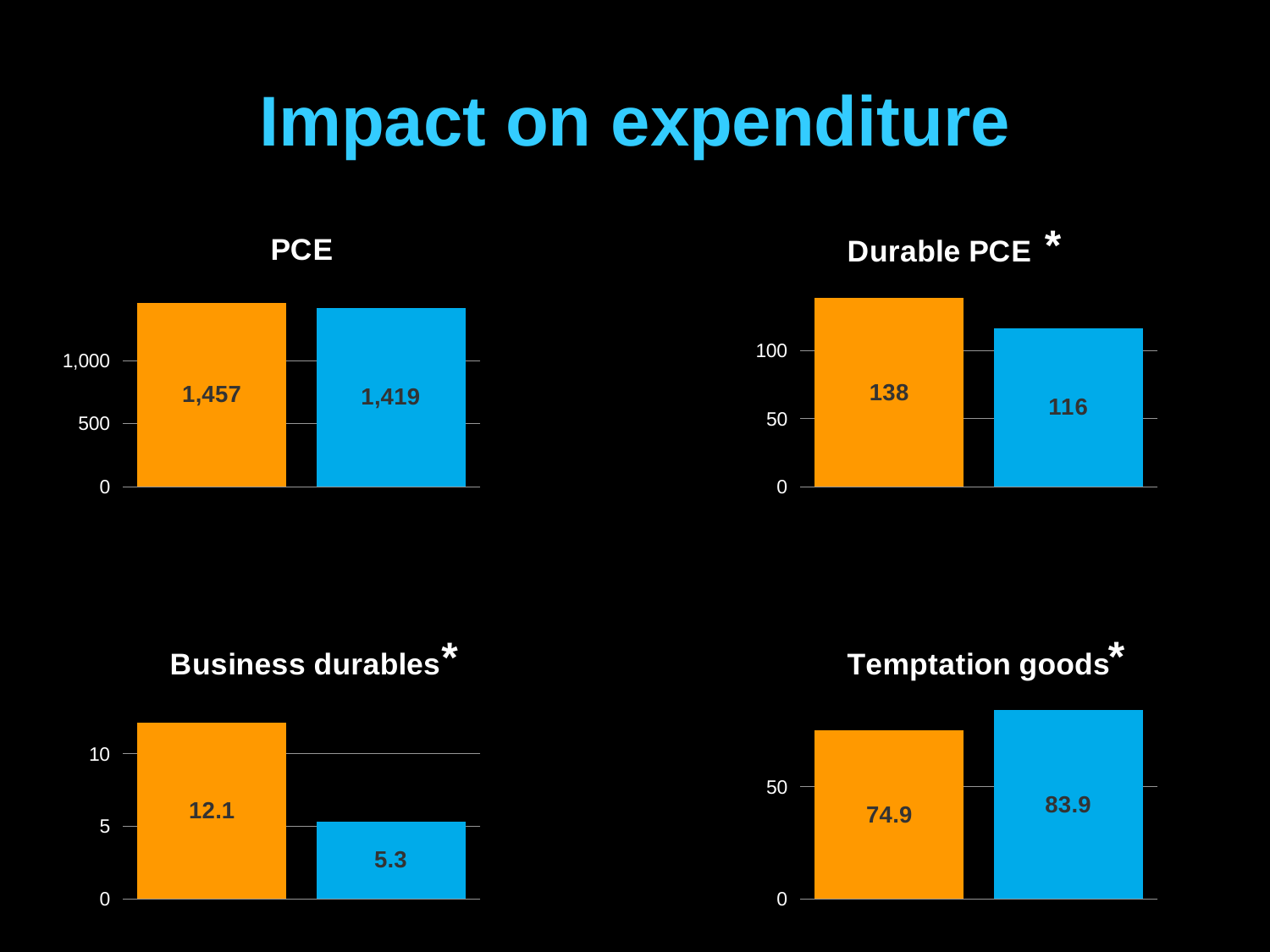

# Impact on expenditure

### Chart: PCE

| Category | population |
|---|---|
| treat | 1456.6039999999998 |
| control | 1419.229 |

### Chart: Durable PCE

| Category | population |
|---|---|
| treat | 138.474 |
| control | 116.17399999999998 |
*
*

### Chart: Business durables

| Category |  |
|---|---|
*

### Chart: Temptation goods

| Category |  |
|---|---|